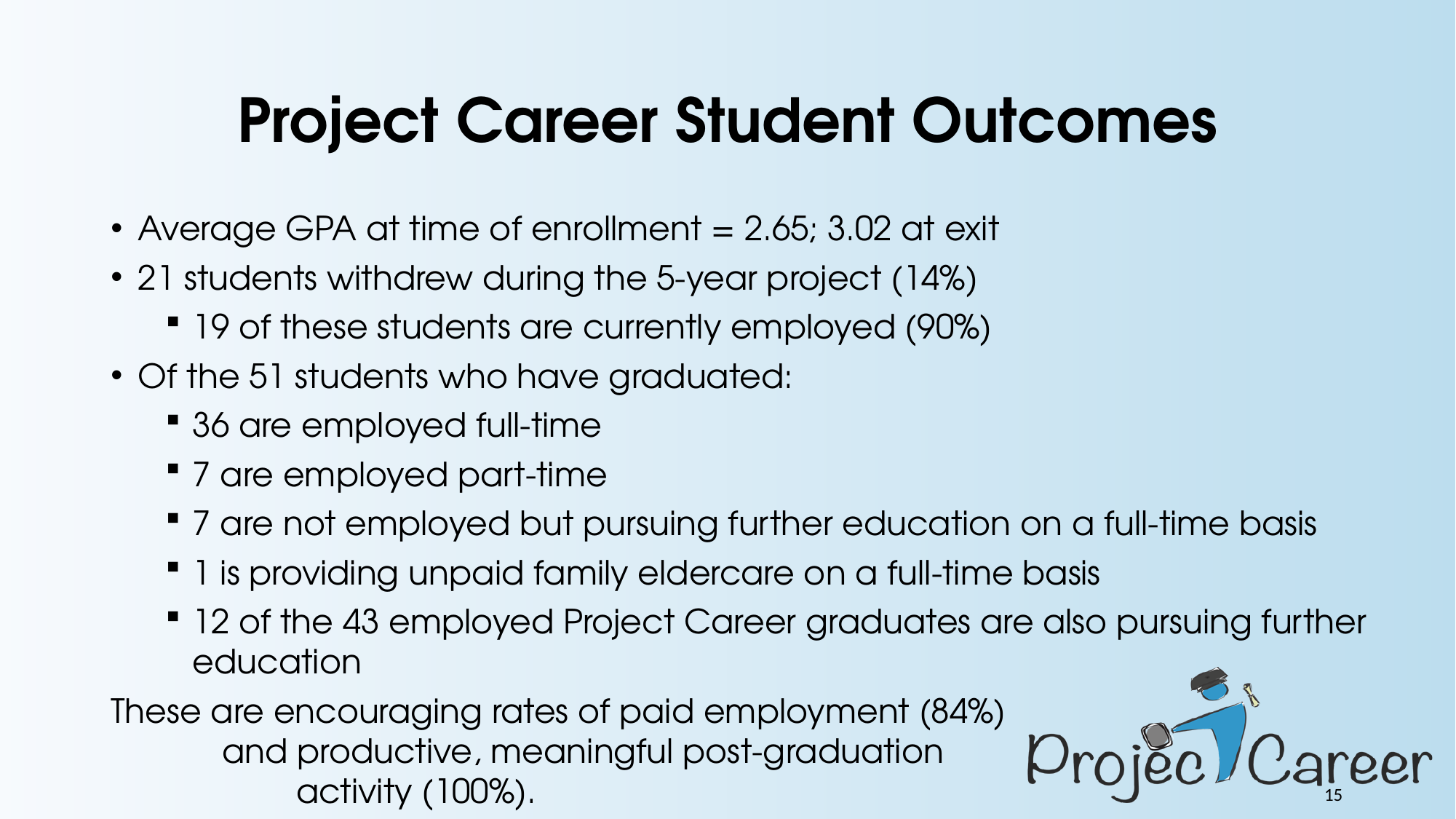

# Project Career Student Outcomes
Average GPA at time of enrollment = 2.65; 3.02 at exit
21 students withdrew during the 5-year project (14%)
19 of these students are currently employed (90%)
Of the 51 students who have graduated:
36 are employed full-time
7 are employed part-time
7 are not employed but pursuing further education on a full-time basis
1 is providing unpaid family eldercare on a full-time basis
12 of the 43 employed Project Career graduates are also pursuing further education
These are encouraging rates of paid employment (84%)                                                          and productive, meaningful post-graduation                                                                         activity (100%).